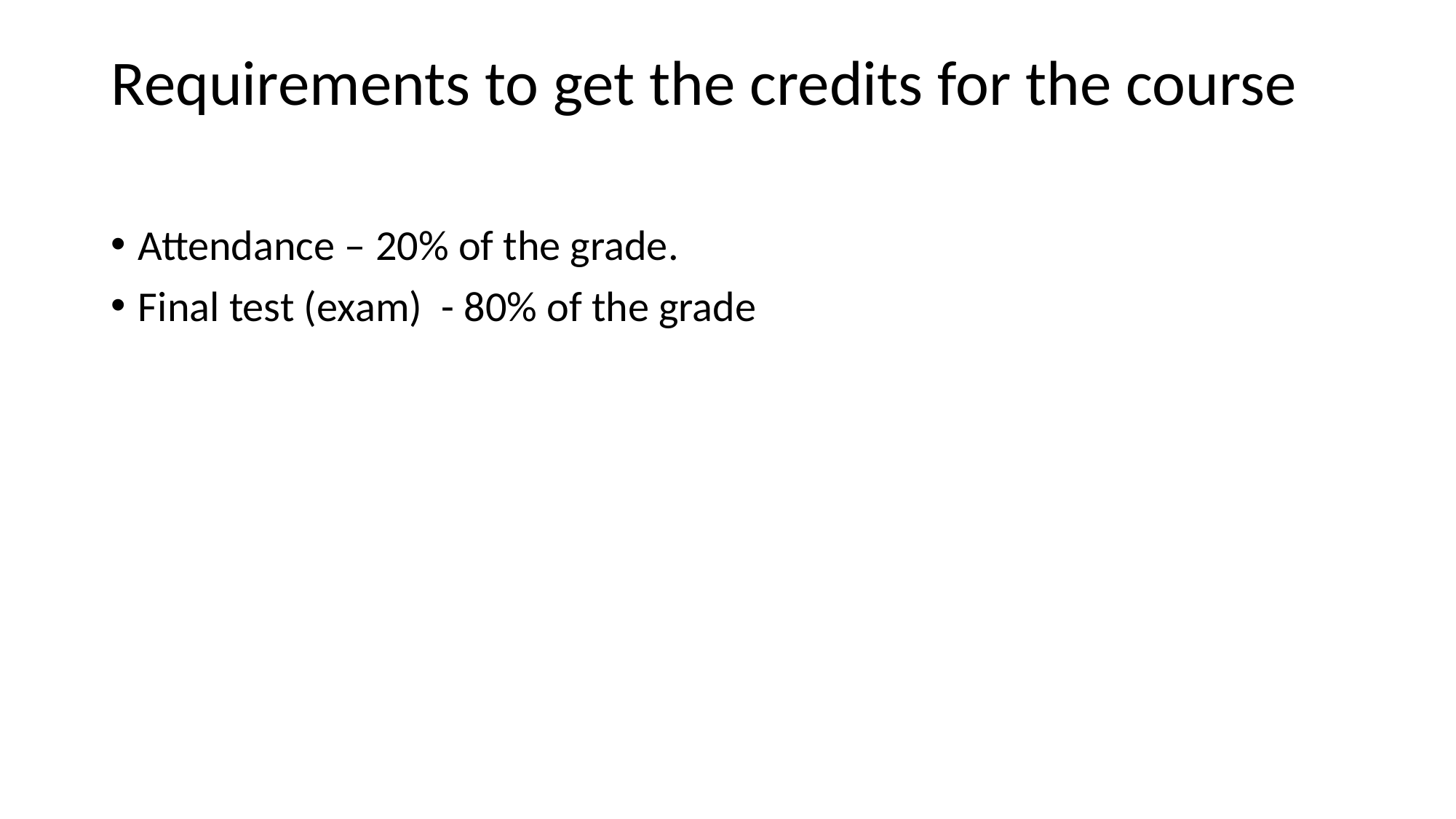

# Requirements to get the credits for the course
Attendance – 20% of the grade.
Final test (exam)  - 80% of the grade